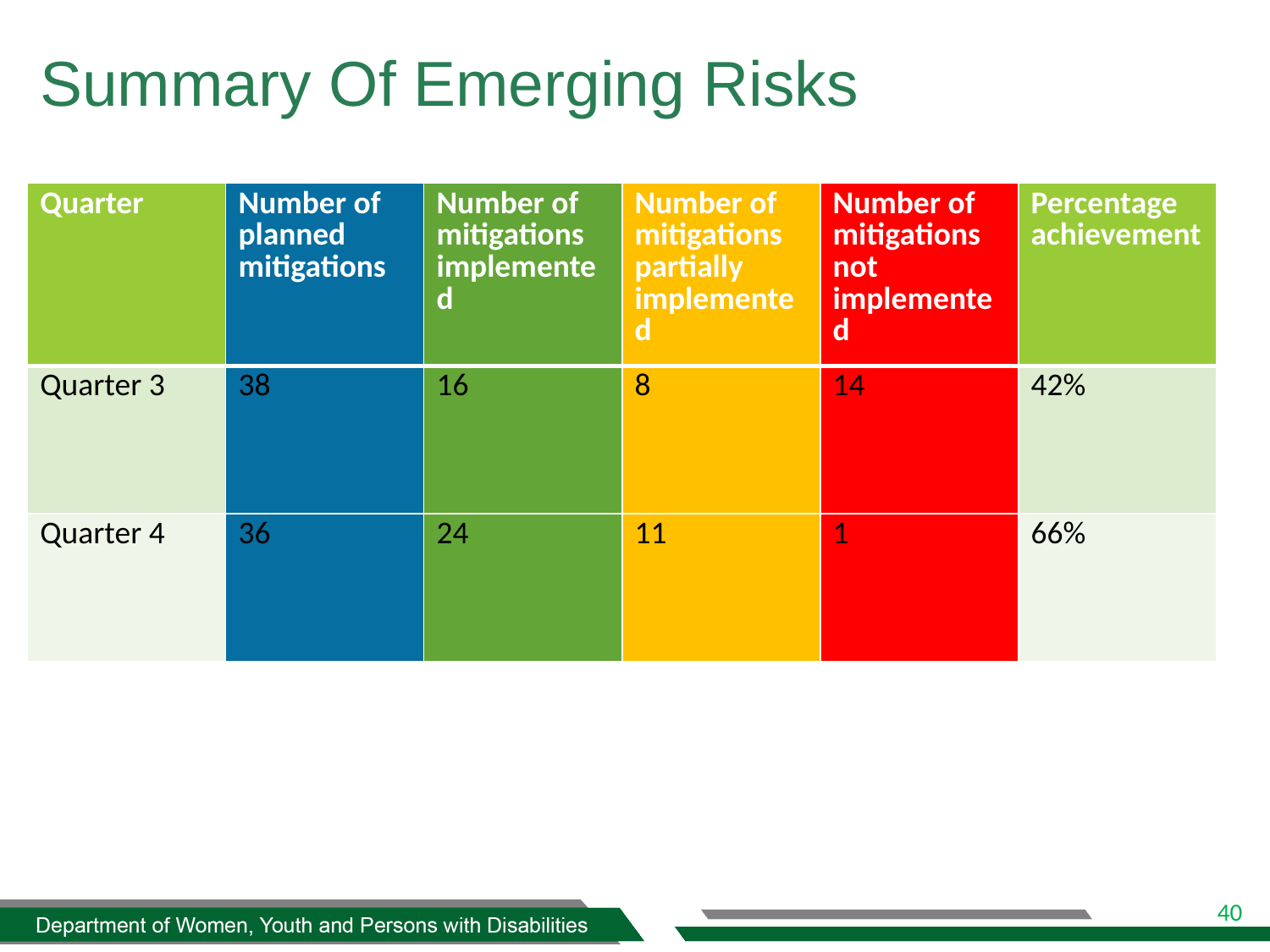

# Summary Of Emerging Risks
| Quarter | Number of planned mitigations | Number of mitigations implemented | Number of mitigations partially implemented | Number of mitigations not implemented | Percentage achievement |
| --- | --- | --- | --- | --- | --- |
| Quarter 3 | 38 | 16 | 8 | 14 | 42% |
| Quarter 4 | 36 | 24 | 11 | 1 | 66% |